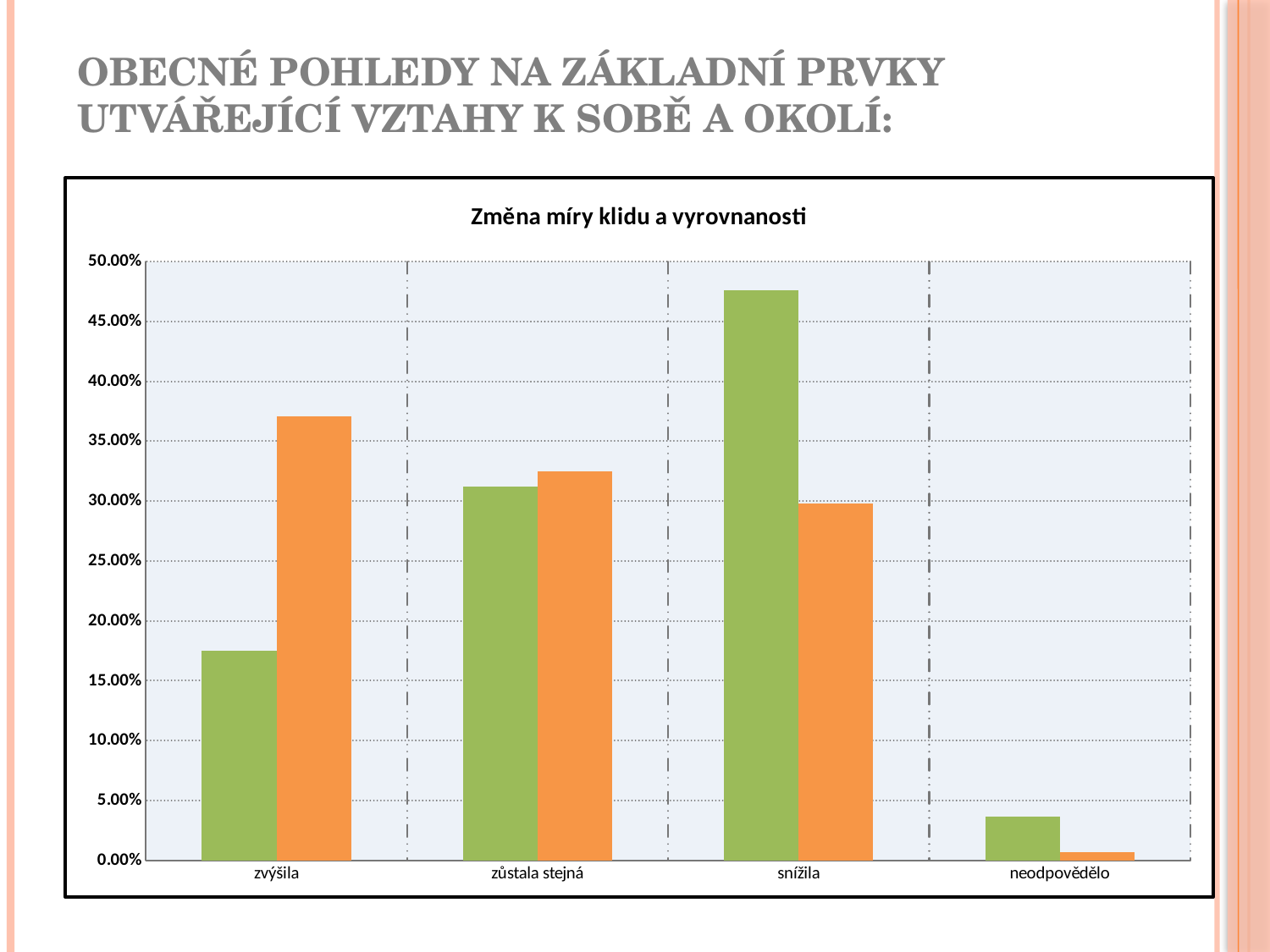

# Obecné pohledy na základní prvky utvářející vztahy k sobě a okolí:

### Chart: Změna míry klidu a vyrovnanosti

| Category | Skupina pečujících | Kontrolní skupina |
|---|---|---|
| zvýšila | 0.17533718689788097 | 0.37049180327868925 |
| zůstala stejná | 0.3121387283236998 | 0.3245901639344274 |
| snížila | 0.4759152215799621 | 0.29836065573770587 |
| neodpovědělo | 0.03660886319845858 | 0.006557377049180338 |